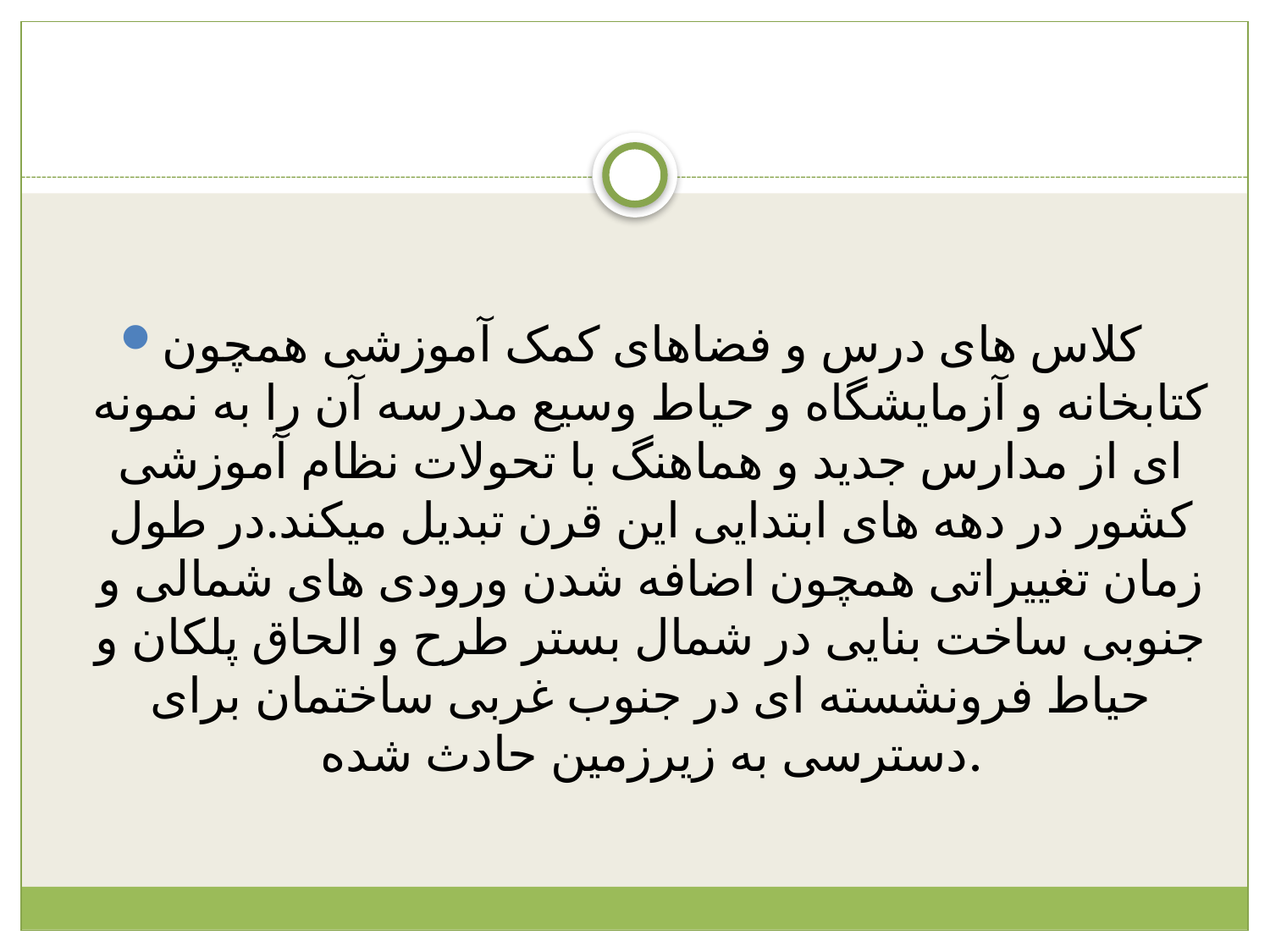

#
کلاس های درس و فضاهای کمک آموزشی همچون کتابخانه و آزمایشگاه و حیاط وسیع مدرسه آن را به نمونه ای از مدارس جدید و هماهنگ با تحولات نظام آموزشی کشور در دهه های ابتدایی این قرن تبدیل میکند.در طول زمان تغییراتی همچون اضافه شدن ورودی های شمالی و جنوبی ساخت بنایی در شمال بستر طرح و الحاق پلکان و حیاط فرونشسته ای در جنوب غربی ساختمان برای دسترسی به زیرزمین حادث شده.